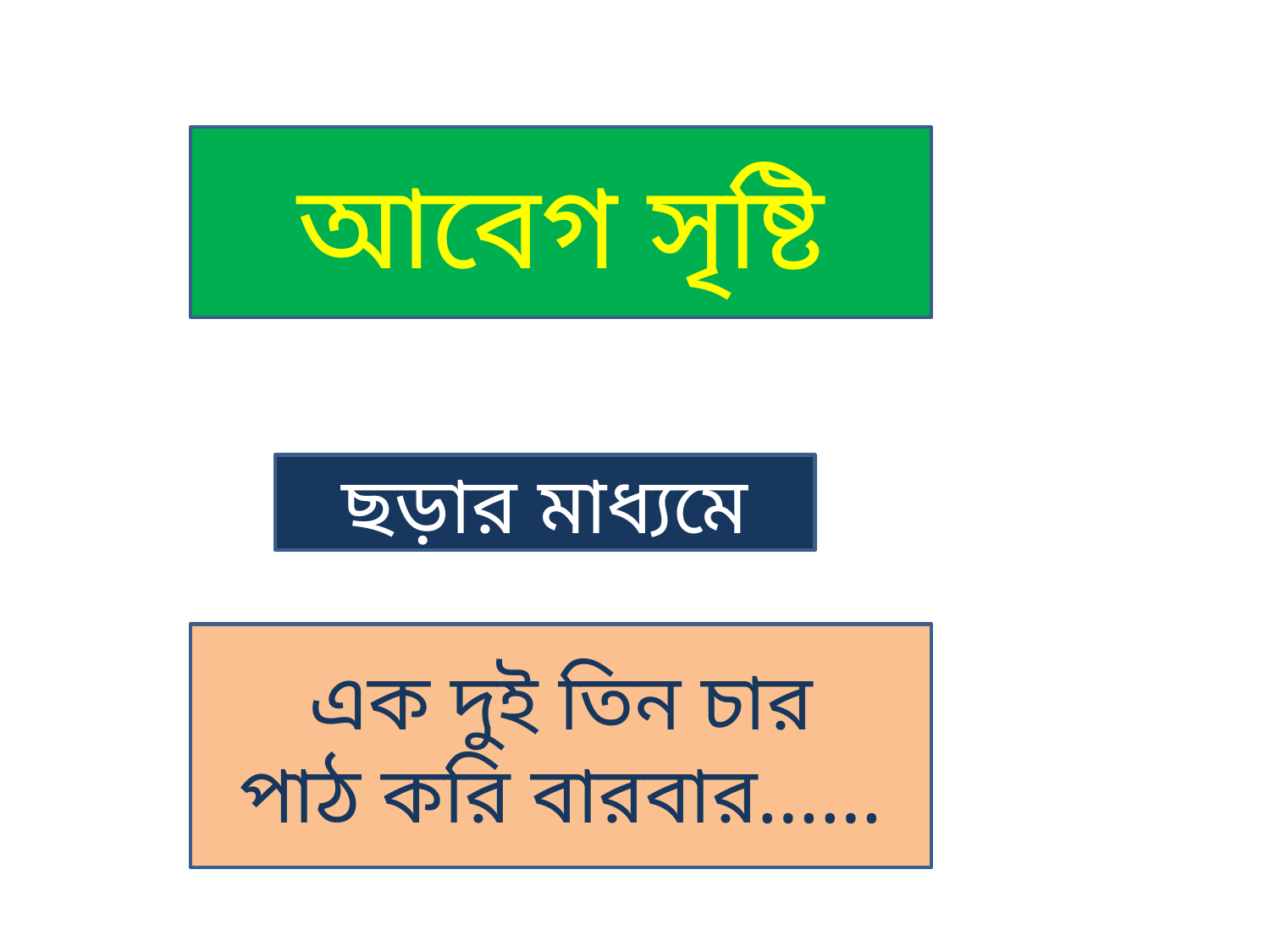

আবেগ সৃষ্টি
ছড়ার মাধ্যমে
এক দুই তিন চার
পাঠ করি বারবার……